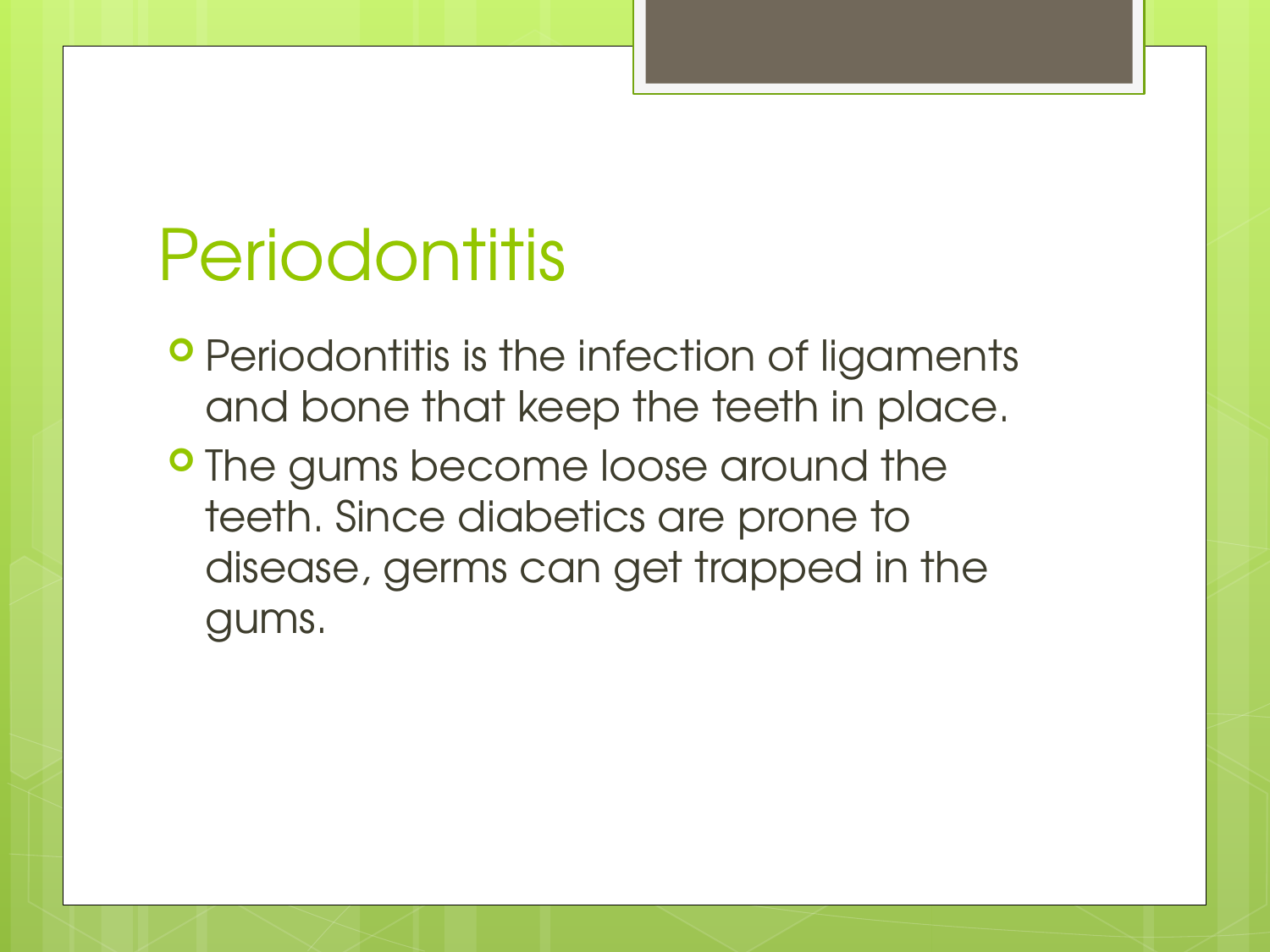

# Periodontitis
Periodontitis is the infection of ligaments and bone that keep the teeth in place.
The gums become loose around the teeth. Since diabetics are prone to disease, germs can get trapped in the gums.